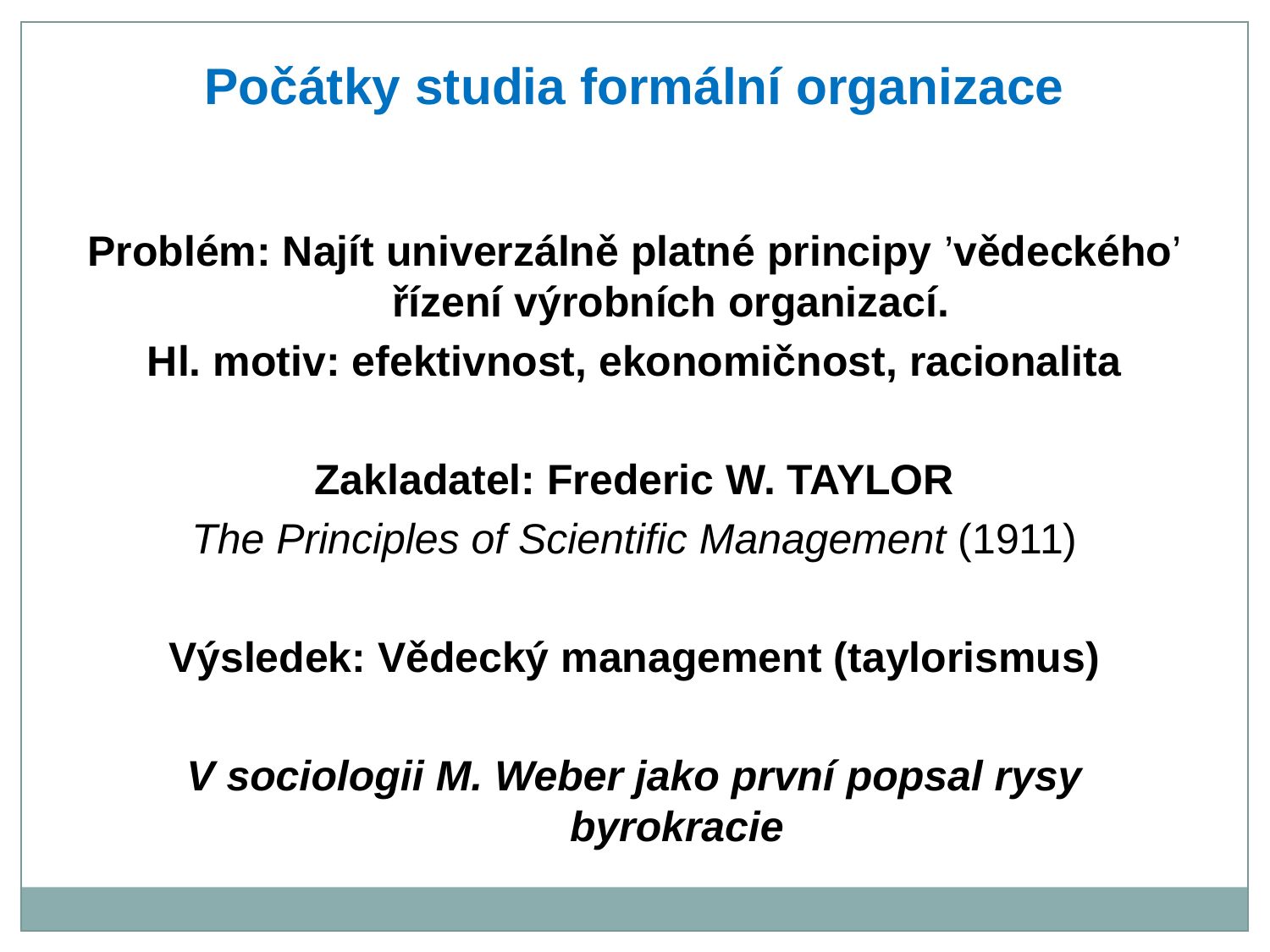

Počátky studia formální organizace
Problém: Najít univerzálně platné principy ’vědeckého’ řízení výrobních organizací.
Hl. motiv: efektivnost, ekonomičnost, racionalita

Zakladatel: Frederic W. TAYLOR
The Principles of Scientific Management (1911)

Výsledek: Vědecký management (taylorismus)

V sociologii M. Weber jako první popsal rysy byrokracie